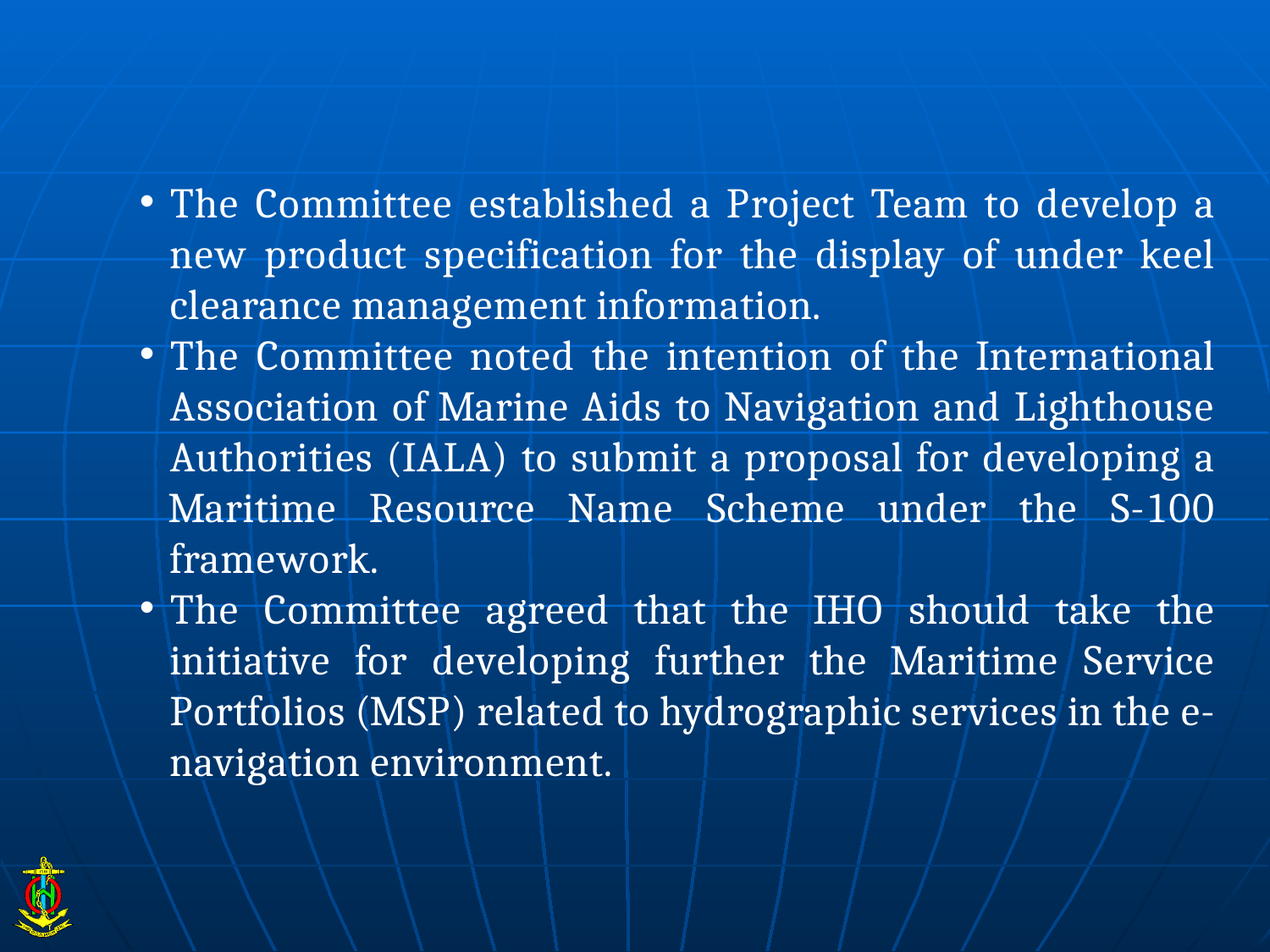

The Committee established a Project Team to develop a new product specification for the display of under keel clearance management information.
The Committee noted the intention of the International Association of Marine Aids to Navigation and Lighthouse Authorities (IALA) to submit a proposal for developing a Maritime Resource Name Scheme under the S-100 framework.
The Committee agreed that the IHO should take the initiative for developing further the Maritime Service Portfolios (MSP) related to hydrographic services in the e-navigation environment.